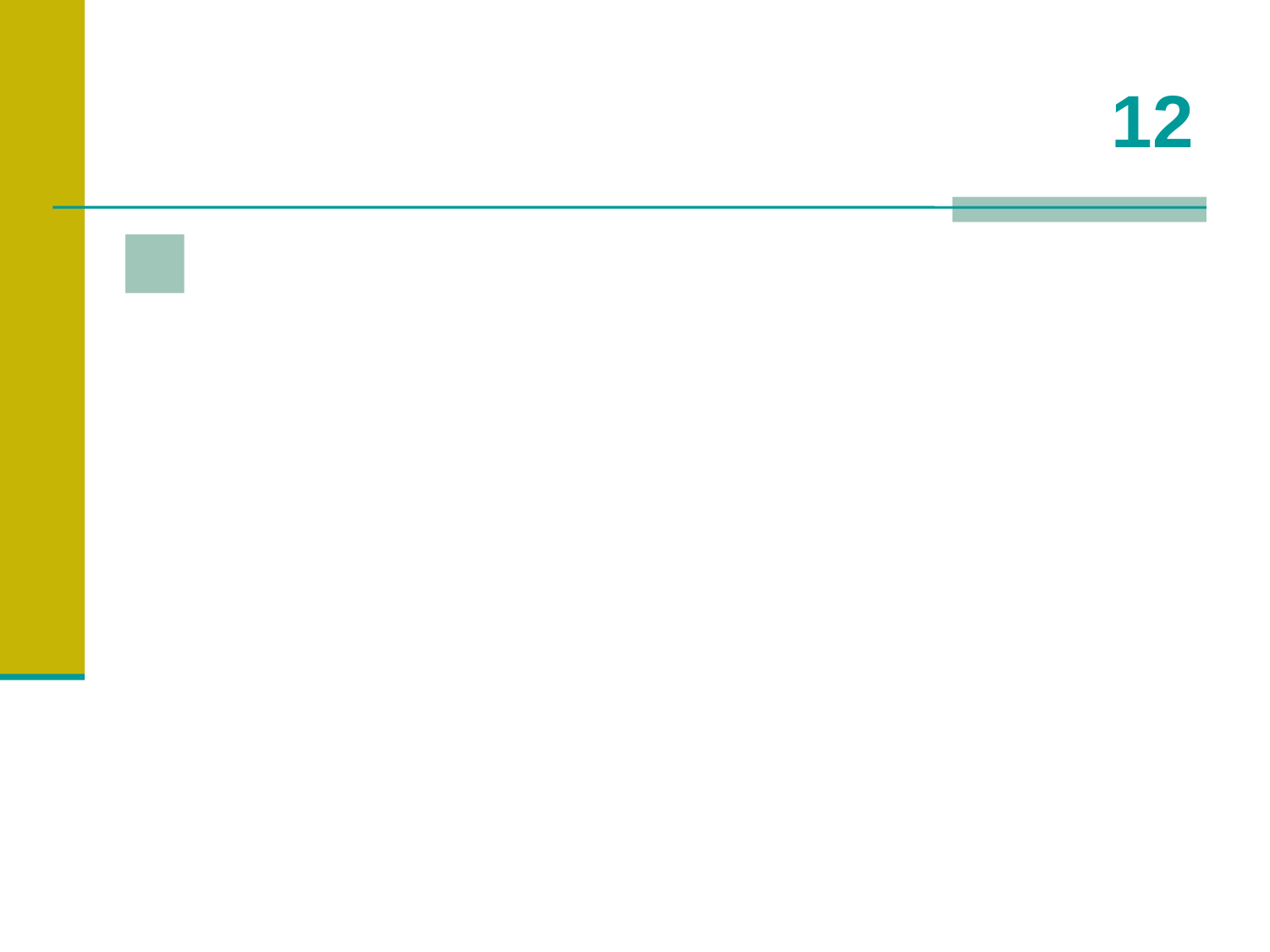

# 12
 Personagem político de grande influência que aparece na nota de 100 dólares?